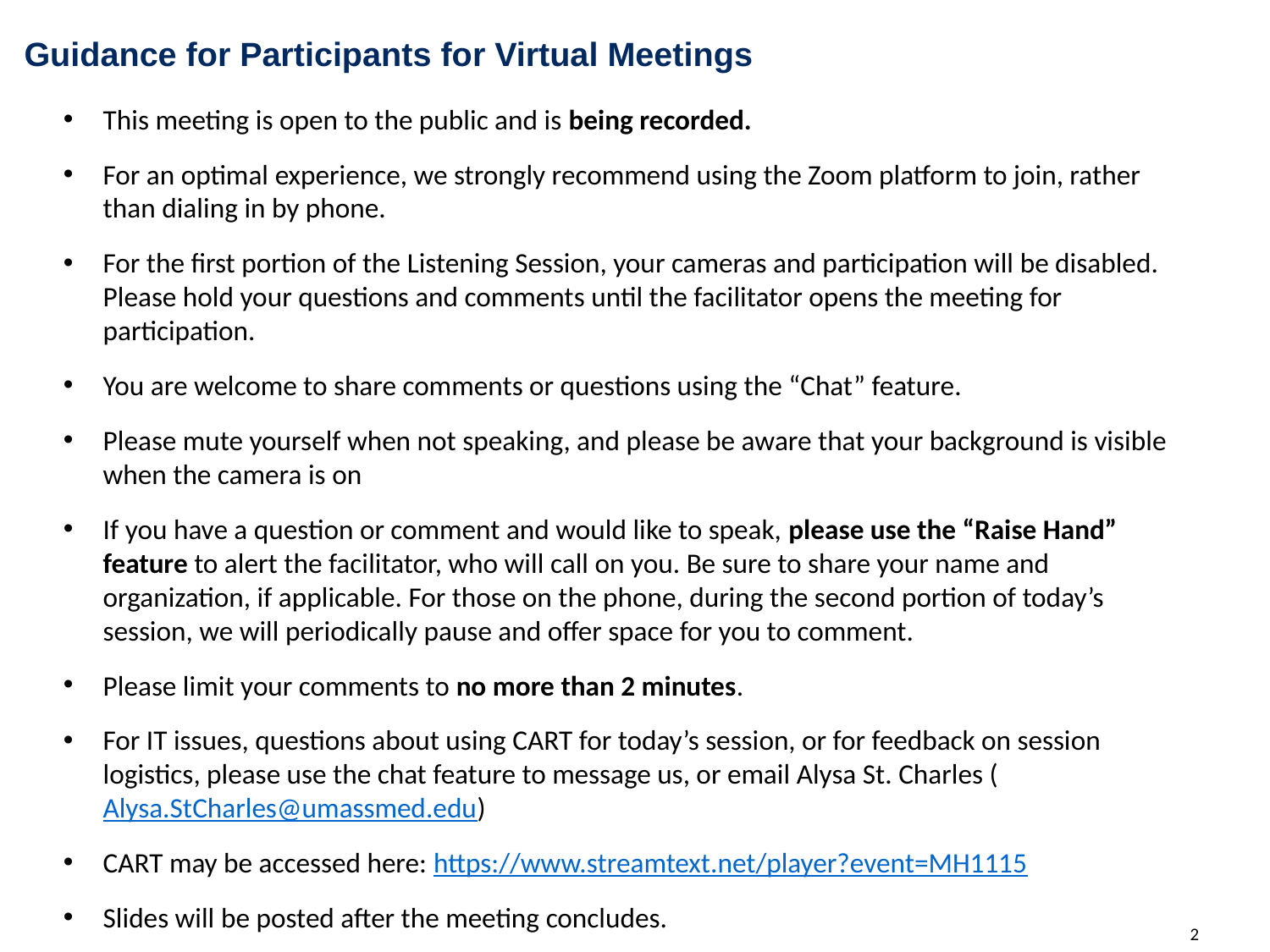

# Guidance for Participants for Virtual Meetings
This meeting is open to the public and is being recorded.
For an optimal experience, we strongly recommend using the Zoom platform to join, rather than dialing in by phone.
For the first portion of the Listening Session, your cameras and participation will be disabled. Please hold your questions and comments until the facilitator opens the meeting for participation.
You are welcome to share comments or questions using the “Chat” feature.
Please mute yourself when not speaking, and please be aware that your background is visible when the camera is on
If you have a question or comment and would like to speak, please use the “Raise Hand” feature to alert the facilitator, who will call on you. Be sure to share your name and organization, if applicable. For those on the phone, during the second portion of today’s session, we will periodically pause and offer space for you to comment.
Please limit your comments to no more than 2 minutes.
For IT issues, questions about using CART for today’s session, or for feedback on session logistics, please use the chat feature to message us, or email Alysa St. Charles (Alysa.StCharles@umassmed.edu)
CART may be accessed here: https://www.streamtext.net/player?event=MH1115
Slides will be posted after the meeting concludes.